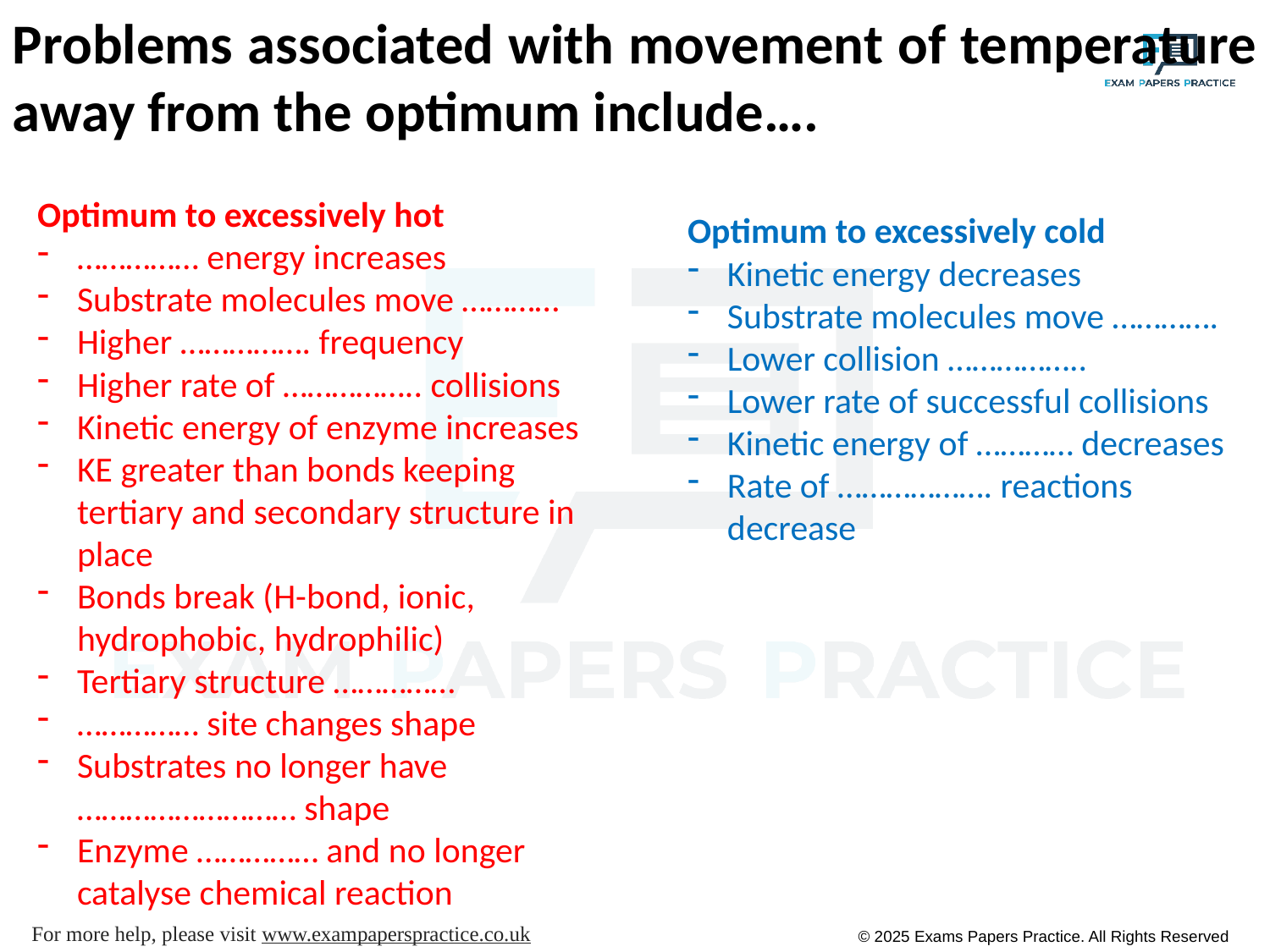

Problems associated with movement of temperature away from the optimum include….
Optimum to excessively hot
…………… energy increases
Substrate molecules move …………
Higher ……………. frequency
Higher rate of …………….. collisions
Kinetic energy of enzyme increases
KE greater than bonds keeping tertiary and secondary structure in place
Bonds break (H-bond, ionic, hydrophobic, hydrophilic)
Tertiary structure ……………
…………… site changes shape
Substrates no longer have ……………………… shape
Enzyme …………… and no longer catalyse chemical reaction
Optimum to excessively cold
Kinetic energy decreases
Substrate molecules move ………….
Lower collision ……………..
Lower rate of successful collisions
Kinetic energy of ………… decreases
Rate of ………………. reactions decrease